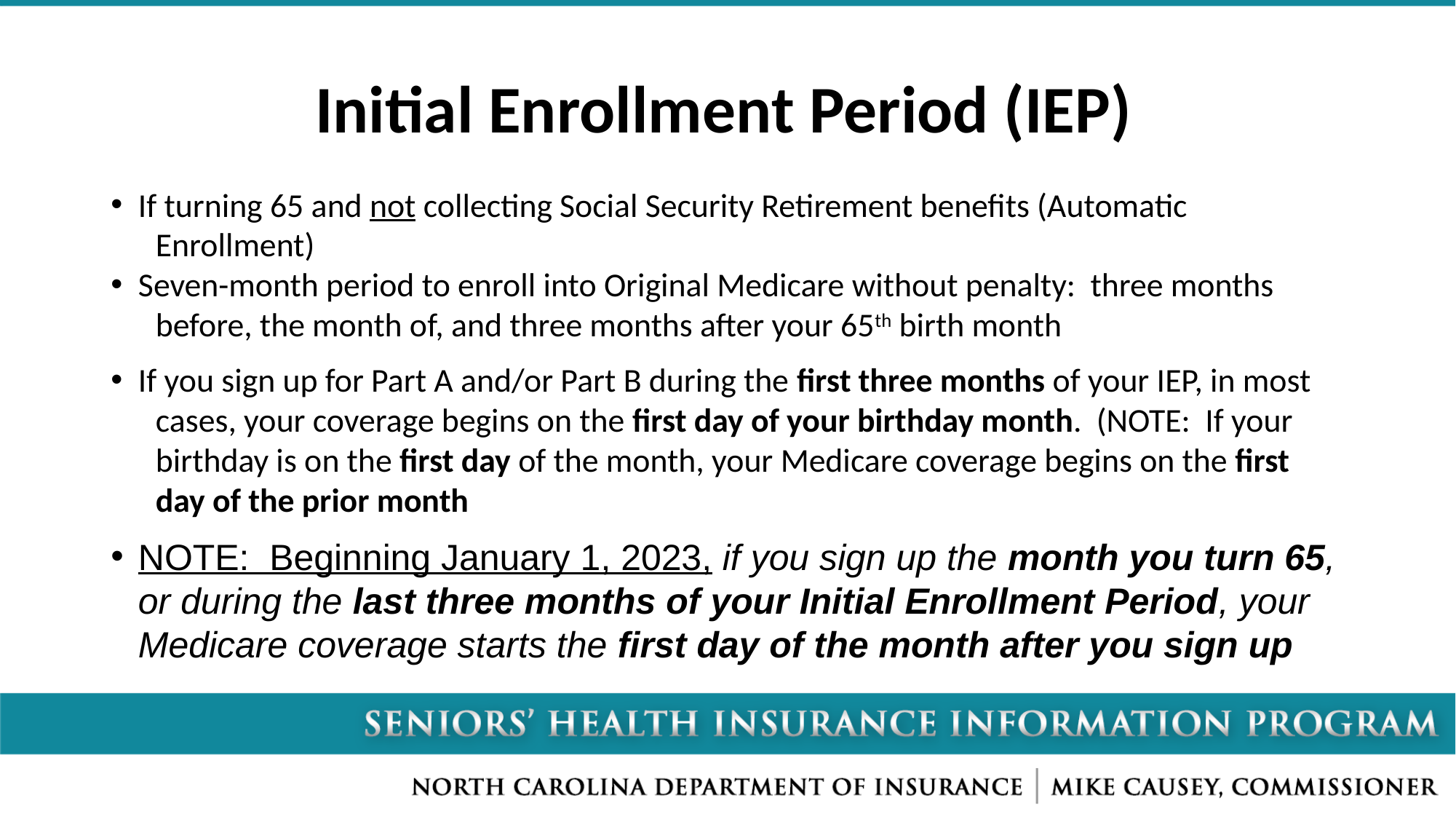

# Initial Enrollment Period (IEP)
If turning 65 and not collecting Social Security Retirement benefits (Automatic
      Enrollment)
Seven-month period to enroll into Original Medicare without penalty:  three months
      before, the month of, and three months after your 65th birth month
If you sign up for Part A and/or Part B during the first three months of your IEP, in most
      cases, your coverage begins on the first day of your birthday month.  (NOTE:  If your
      birthday is on the first day of the month, your Medicare coverage begins on the first
      day of the prior month
NOTE:  Beginning January 1, 2023, if you sign up the month you turn 65, or during the last three months of your Initial Enrollment Period, your Medicare coverage starts the first day of the month after you sign up